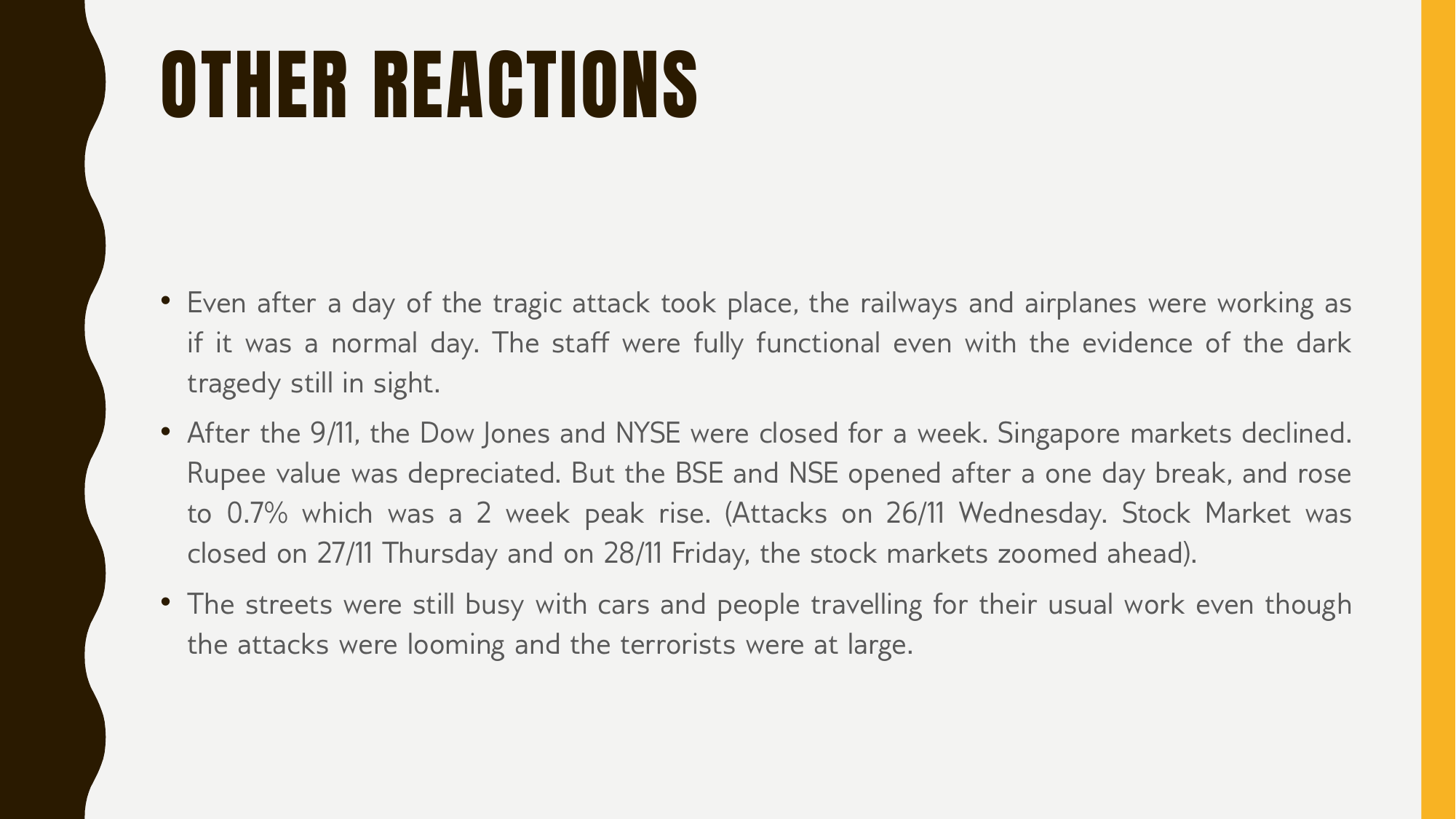

# Other reactions
Even after a day of the tragic attack took place, the railways and airplanes were working as if it was a normal day. The staff were fully functional even with the evidence of the dark tragedy still in sight.
After the 9/11, the Dow Jones and NYSE were closed for a week. Singapore markets declined. Rupee value was depreciated. But the BSE and NSE opened after a one day break, and rose to 0.7% which was a 2 week peak rise. (Attacks on 26/11 Wednesday. Stock Market was closed on 27/11 Thursday and on 28/11 Friday, the stock markets zoomed ahead).
The streets were still busy with cars and people travelling for their usual work even though the attacks were looming and the terrorists were at large.